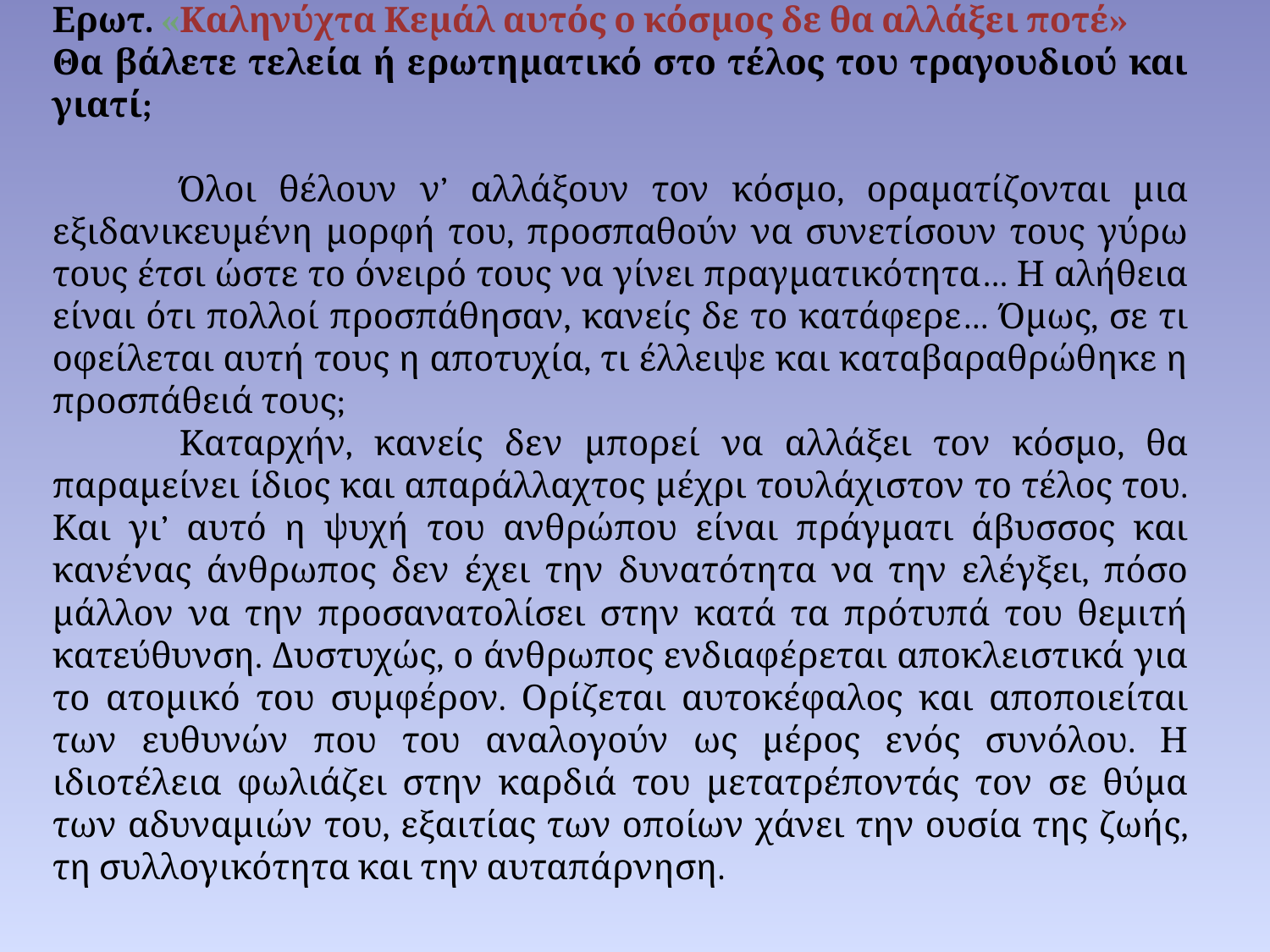

Ερωτ. «Καληνύχτα Κεμάλ αυτός ο κόσμος δε θα αλλάξει ποτέ»
Θα βάλετε τελεία ή ερωτηματικό στο τέλος του τραγουδιού και γιατί;

	Όλοι θέλουν ν’ αλλάξουν τον κόσμο, οραματίζονται μια εξιδανικευμένη μορφή του, προσπαθούν να συνετίσουν τους γύρω τους έτσι ώστε το όνειρό τους να γίνει πραγματικότητα… Η αλήθεια είναι ότι πολλοί προσπάθησαν, κανείς δε το κατάφερε… Όμως, σε τι οφείλεται αυτή τους η αποτυχία, τι έλλειψε και καταβαραθρώθηκε η προσπάθειά τους;
	Καταρχήν, κανείς δεν μπορεί να αλλάξει τον κόσμο, θα παραμείνει ίδιος και απαράλλαχτος μέχρι τουλάχιστον το τέλος του. Και γι’ αυτό η ψυχή του ανθρώπου είναι πράγματι άβυσσος και κανένας άνθρωπος δεν έχει την δυνατότητα να την ελέγξει, πόσο μάλλον να την προσανατολίσει στην κατά τα πρότυπά του θεμιτή κατεύθυνση. Δυστυχώς, ο άνθρωπος ενδιαφέρεται αποκλειστικά για το ατομικό του συμφέρον. Ορίζεται αυτοκέφαλος και αποποιείται των ευθυνών που του αναλογούν ως μέρος ενός συνόλου. Η ιδιοτέλεια φωλιάζει στην καρδιά του μετατρέποντάς τον σε θύμα των αδυναμιών του, εξαιτίας των οποίων χάνει την ουσία της ζωής, τη συλλογικότητα και την αυταπάρνηση.